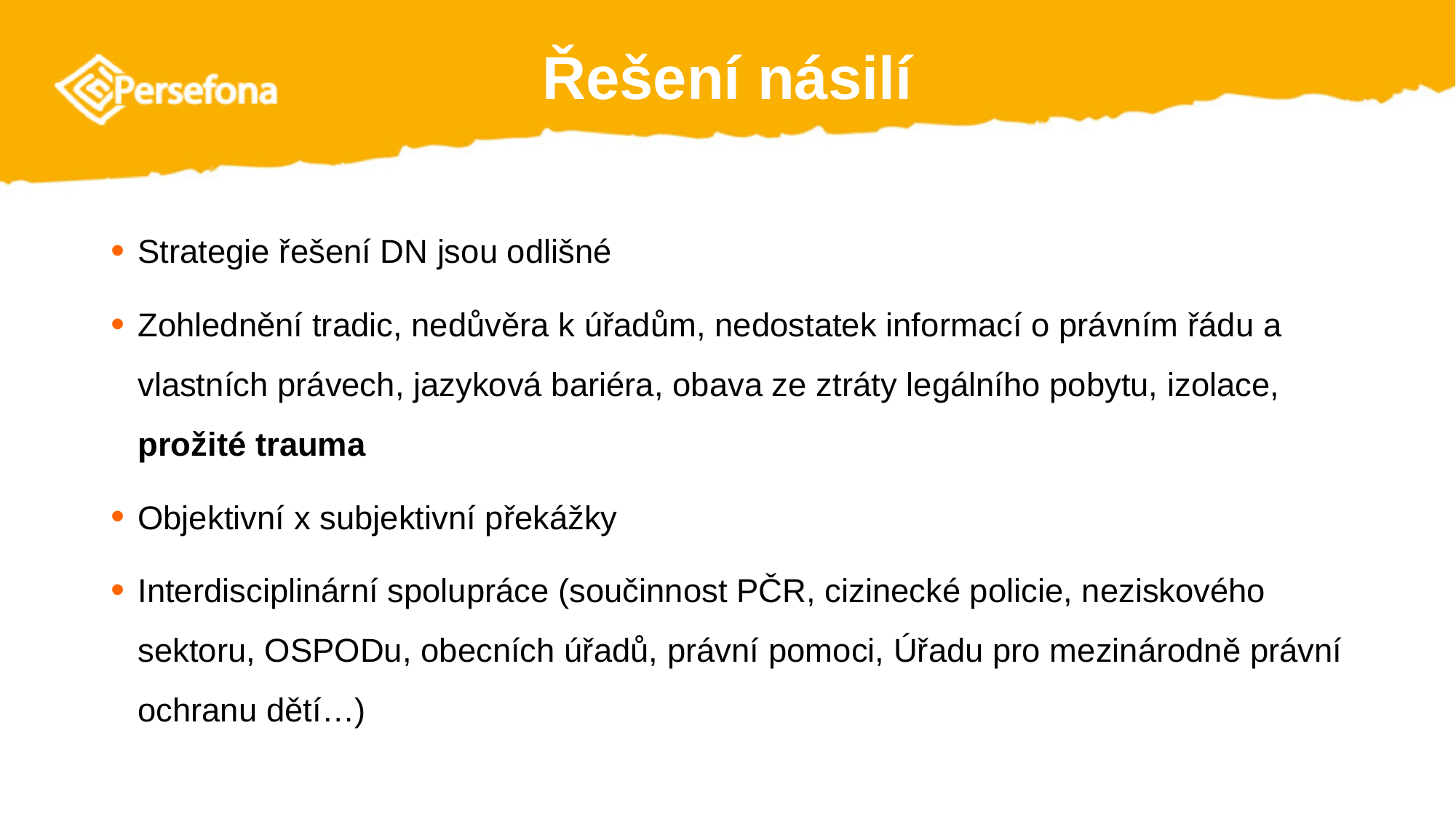

# Řešení násilí
Strategie řešení DN jsou odlišné
Zohlednění tradic, nedůvěra k úřadům, nedostatek informací o právním řádu a vlastních právech, jazyková bariéra, obava ze ztráty legálního pobytu, izolace, prožité trauma
Objektivní x subjektivní překážky
Interdisciplinární spolupráce (součinnost PČR, cizinecké policie, neziskového sektoru, OSPODu, obecních úřadů, právní pomoci, Úřadu pro mezinárodně právní ochranu dětí…)